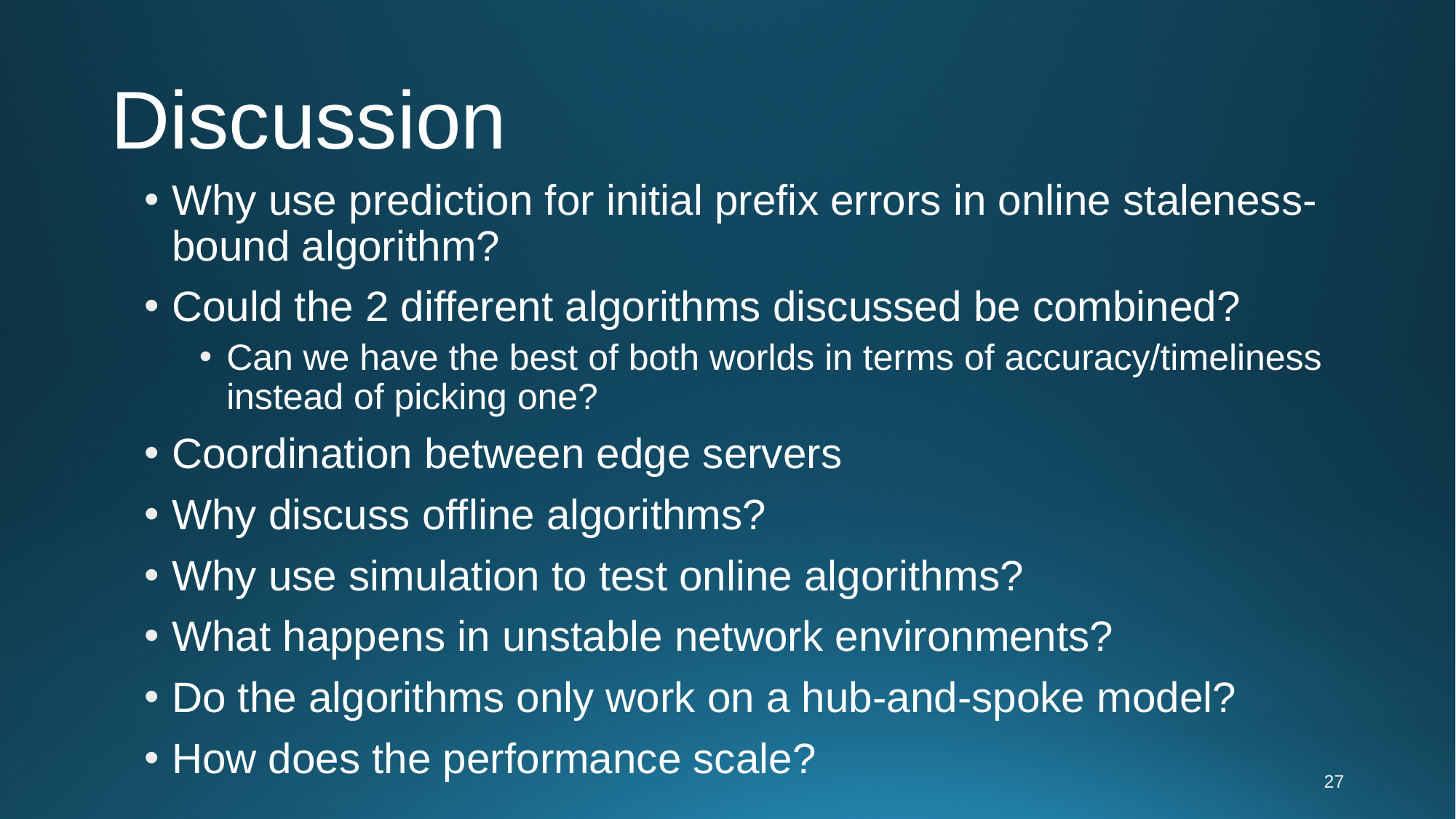

# Discussion
Why use prediction for initial prefix errors in online staleness-bound algorithm?
Could the 2 different algorithms discussed be combined?
Can we have the best of both worlds in terms of accuracy/timeliness instead of picking one?
Coordination between edge servers
Why discuss offline algorithms?
Why use simulation to test online algorithms?
What happens in unstable network environments?
Do the algorithms only work on a hub-and-spoke model?
How does the performance scale?
27